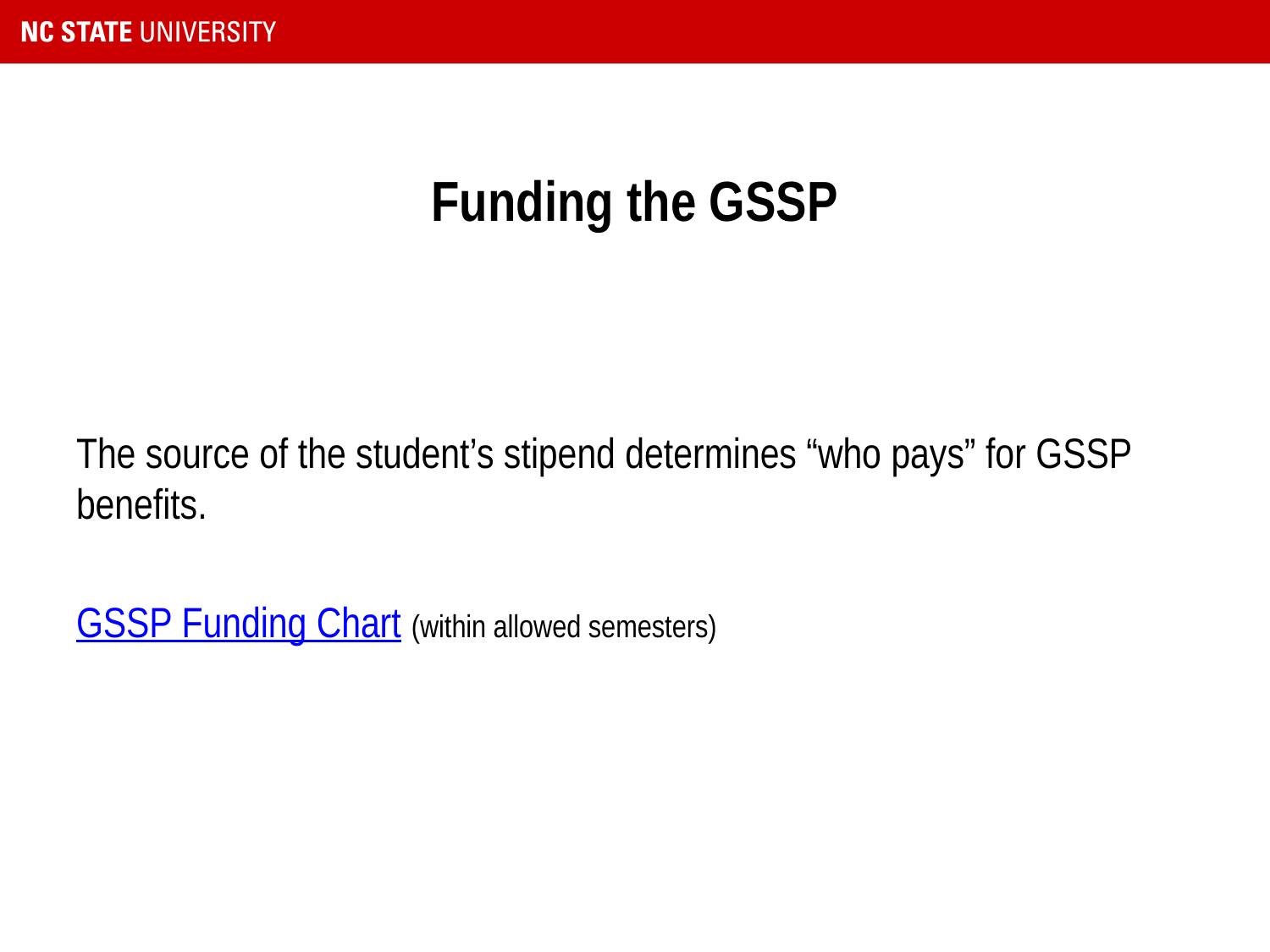

# Funding the GSSP
The source of the student’s stipend determines “who pays” for GSSP benefits.

GSSP Funding Chart (within allowed semesters)